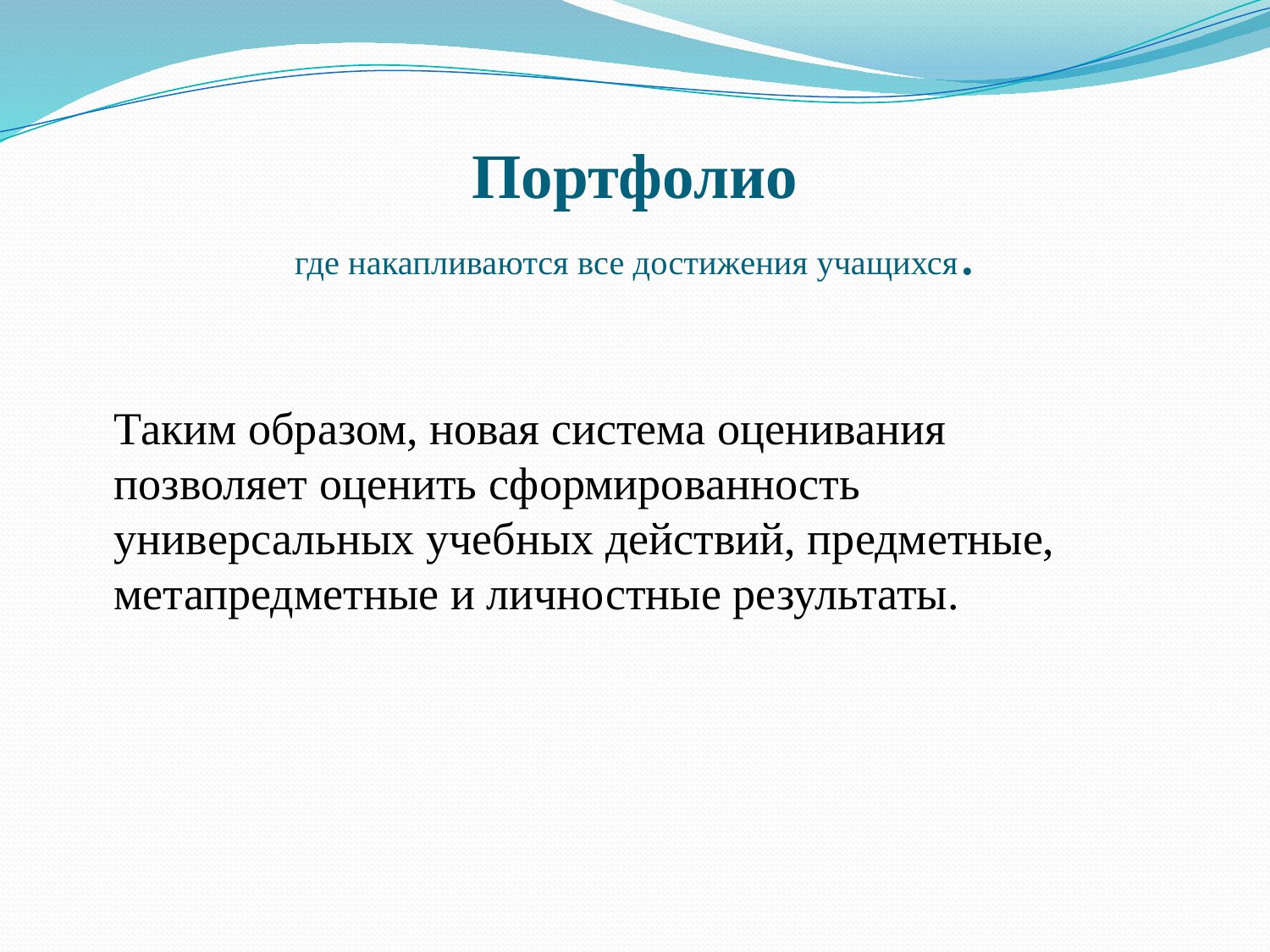

# Портфолио где накапливаются все достижения учащихся.
Таким образом, новая система оценивания позволяет оценить сформированность универсальных учебных действий, предметные, метапредметные и личностные результаты.